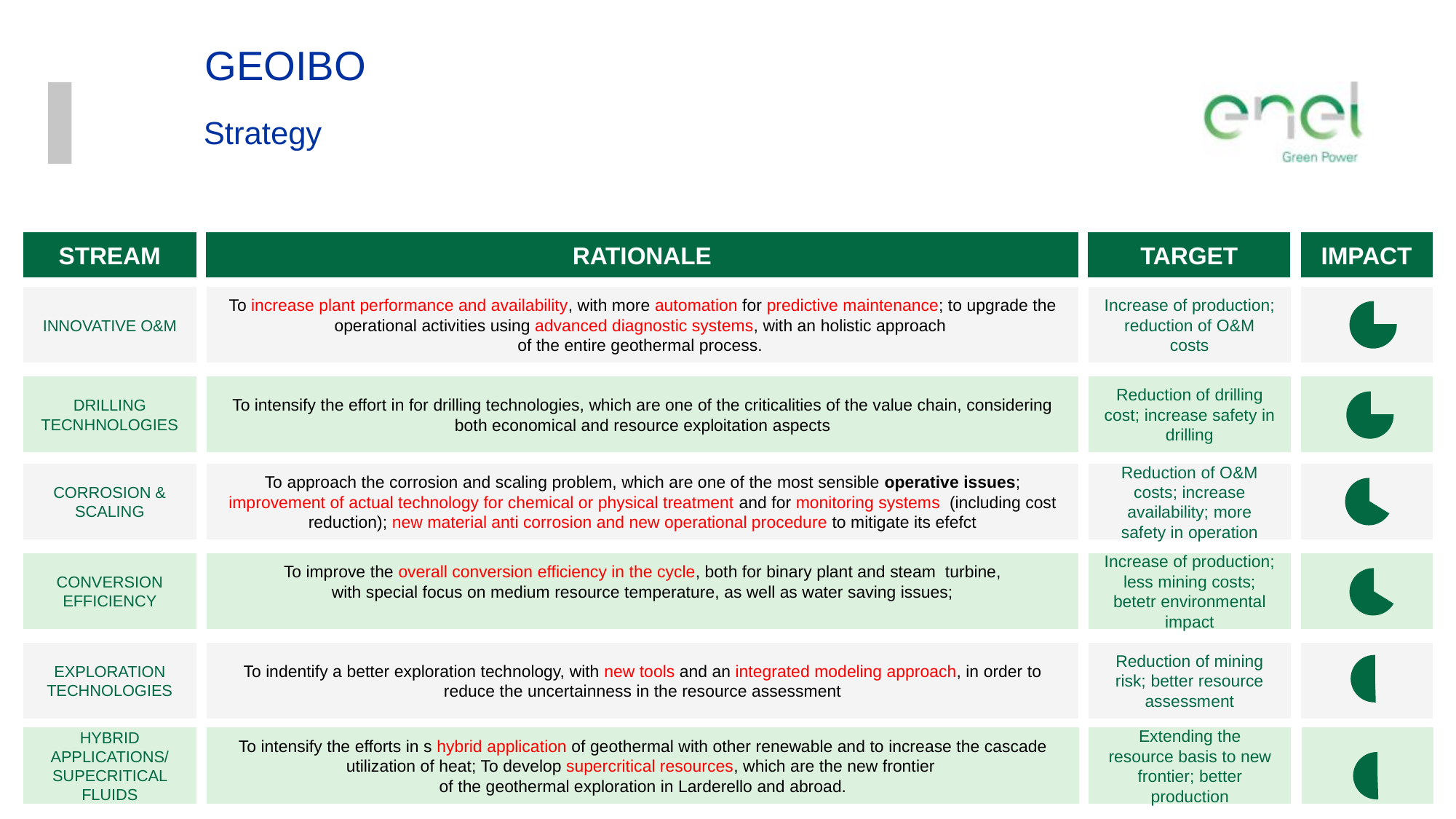

GEOIBO
Strategy
STREAM
RATIONALE
TARGET
IMPACT
INNOVATIVE O&M
To increase plant performance and availability, with more automation for predictive maintenance; to upgrade the operational activities using advanced diagnostic systems, with an holistic approach
of the entire geothermal process.
Increase of production; reduction of O&M costs

DRILLING TECNHNOLOGIES
To intensify the effort in for drilling technologies, which are one of the criticalities of the value chain, considering both economical and resource exploitation aspects
Reduction of drilling cost; increase safety in drilling

CORROSION & SCALING
To approach the corrosion and scaling problem, which are one of the most sensible operative issues; improvement of actual technology for chemical or physical treatment and for monitoring systems  (including cost reduction); new material anti corrosion and new operational procedure to mitigate its efefct
Reduction of O&M costs; increase availability; more safety in operation

CONVERSION EFFICIENCY
 To improve the overall conversion efficiency in the cycle, both for binary plant and steam  turbine,
with special focus on medium resource temperature, as well as water saving issues;

Increase of production; less mining costs; betetr environmental impact

EXPLORATION TECHNOLOGIES
To indentify a better exploration technology, with new tools and an integrated modeling approach, in order to reduce the uncertainness in the resource assessment
Reduction of mining risk; better resource assessment

HYBRID APPLICATIONS/ SUPECRITICAL FLUIDS
To intensify the efforts in s hybrid application of geothermal with other renewable and to increase the cascade utilization of heat; To develop supercritical resources, which are the new frontier
of the geothermal exploration in Larderello and abroad.
Extending the resource basis to new frontier; better production